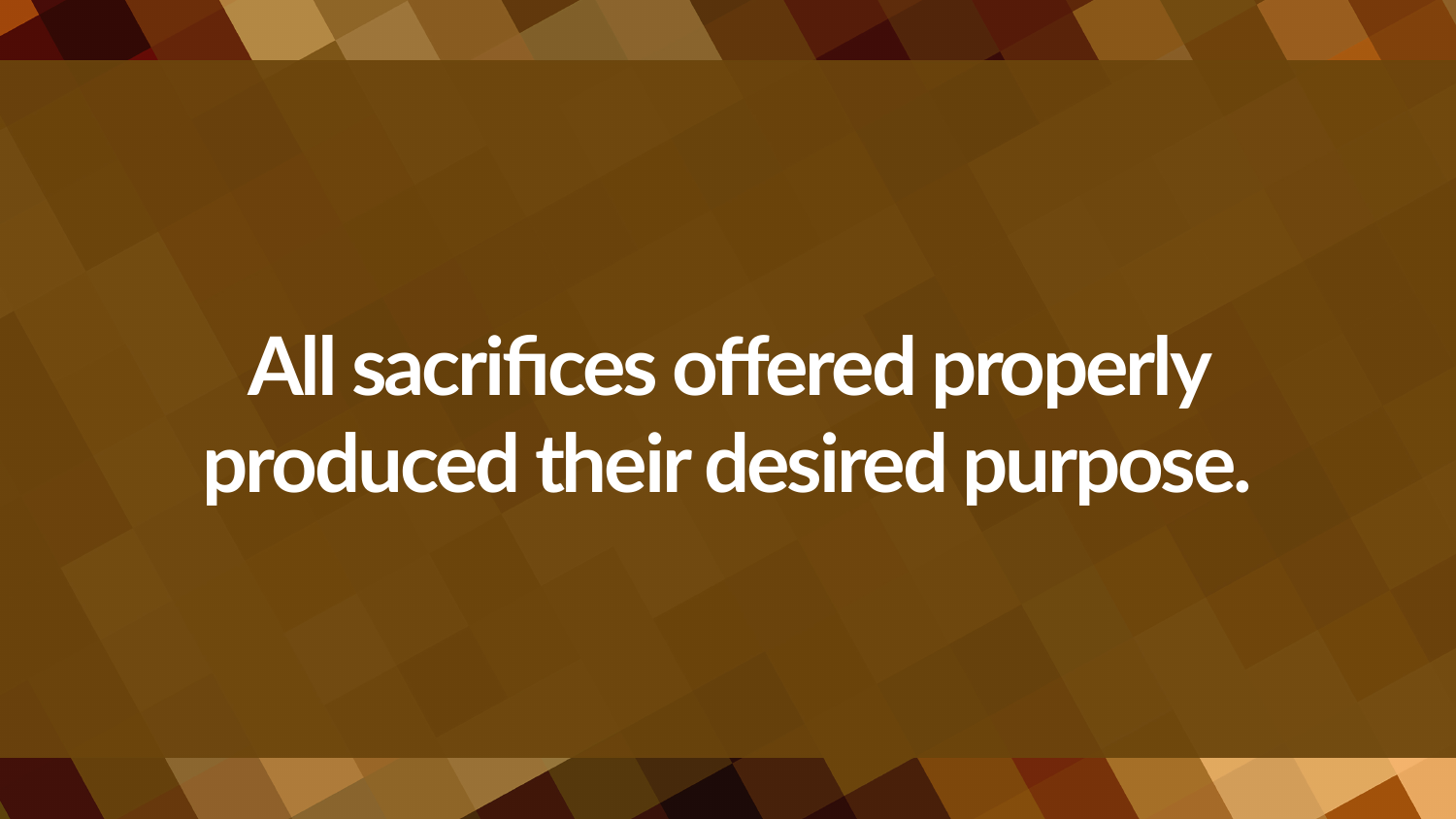

# All sacrifices offered properly produced their desired purpose.